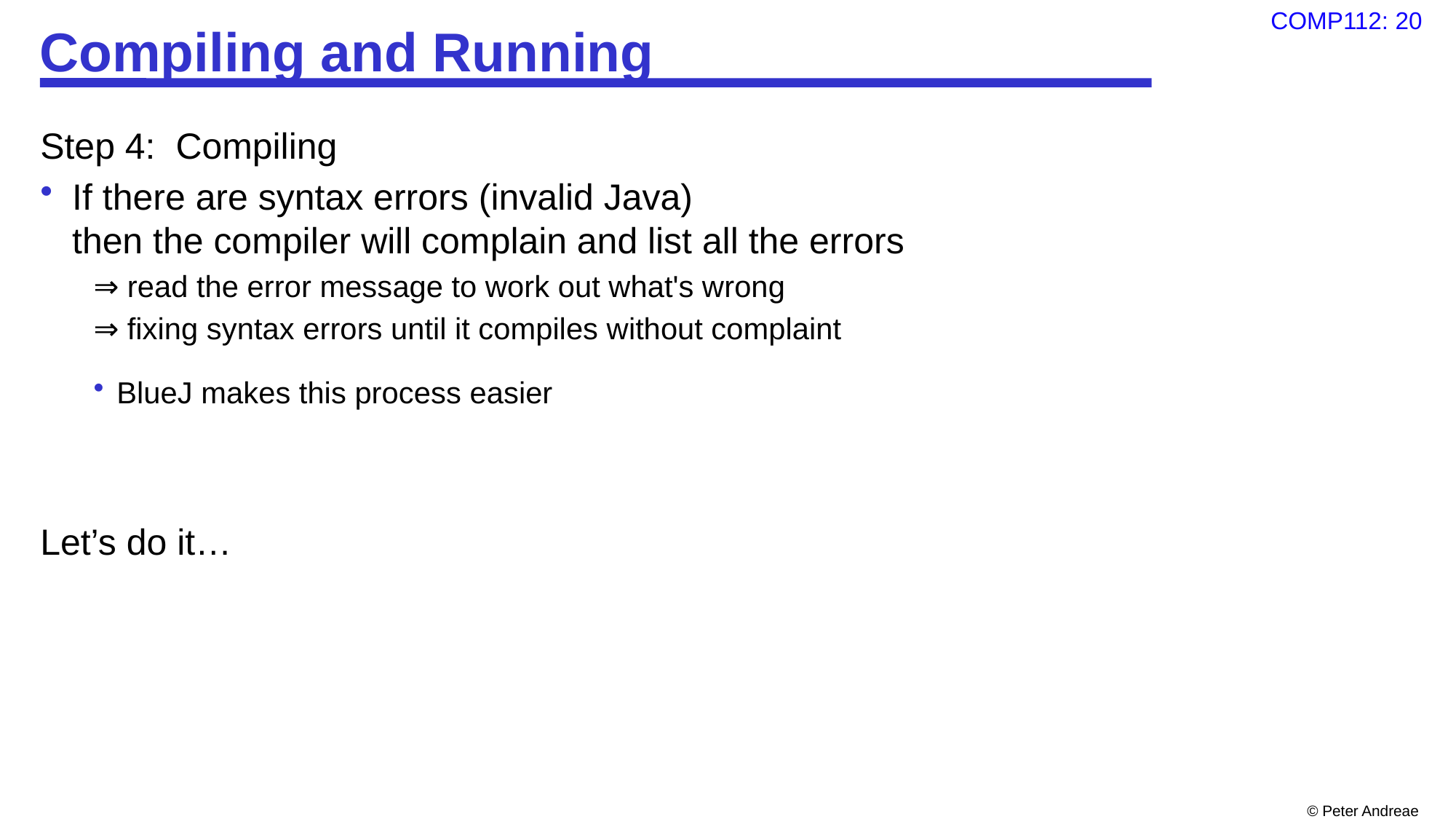

# Compiling and Running
Step 4:  Compiling
If there are syntax errors (invalid Java)
then the compiler will complain and list all the errors
⇒ read the error message to work out what's wrong
⇒ fixing syntax errors until it compiles without complaint
BlueJ makes this process easier

Let’s do it…